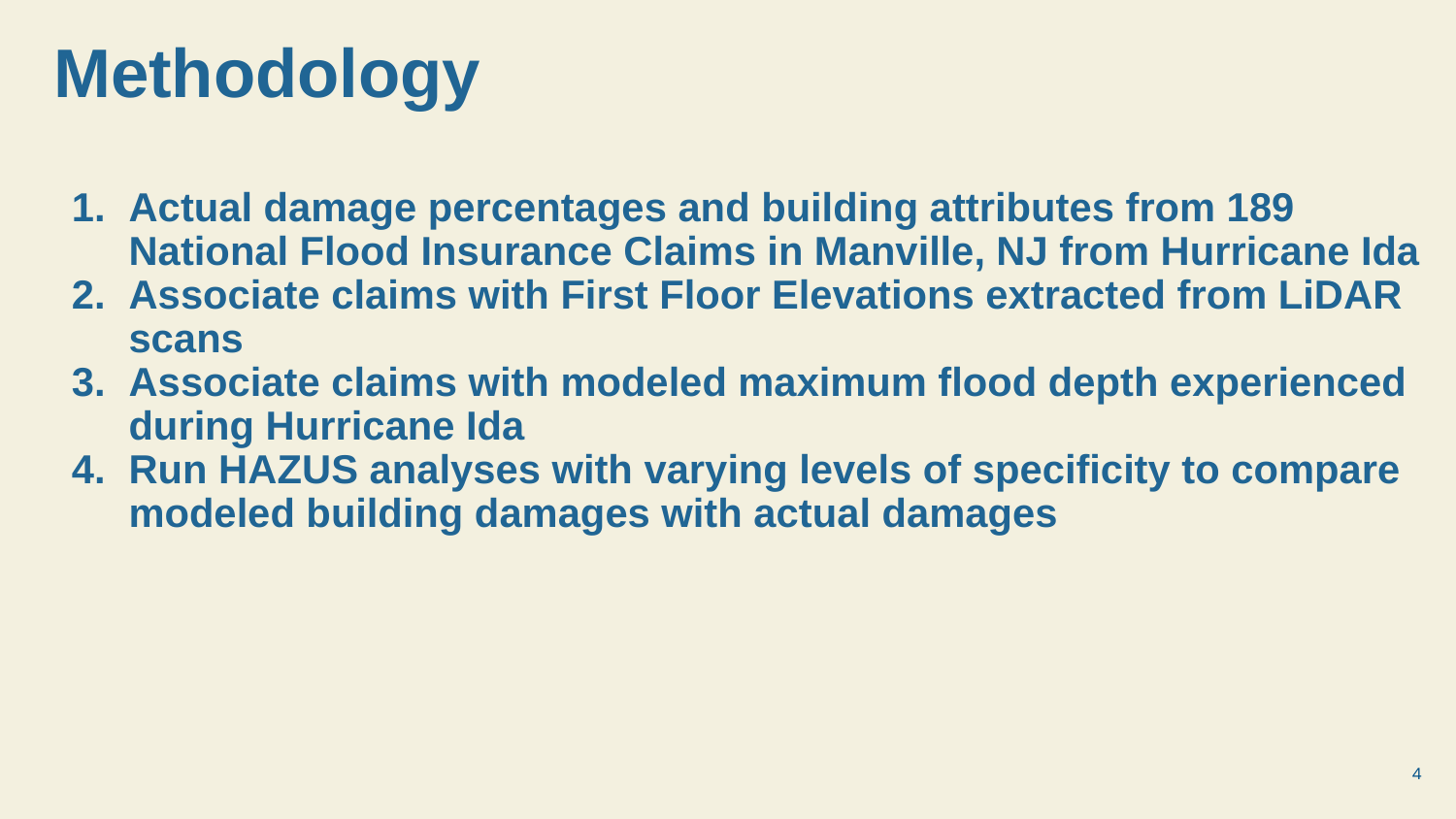

Methodology
Actual damage percentages and building attributes from 189 National Flood Insurance Claims in Manville, NJ from Hurricane Ida
Associate claims with First Floor Elevations extracted from LiDAR scans
Associate claims with modeled maximum flood depth experienced during Hurricane Ida
Run HAZUS analyses with varying levels of specificity to compare modeled building damages with actual damages
4